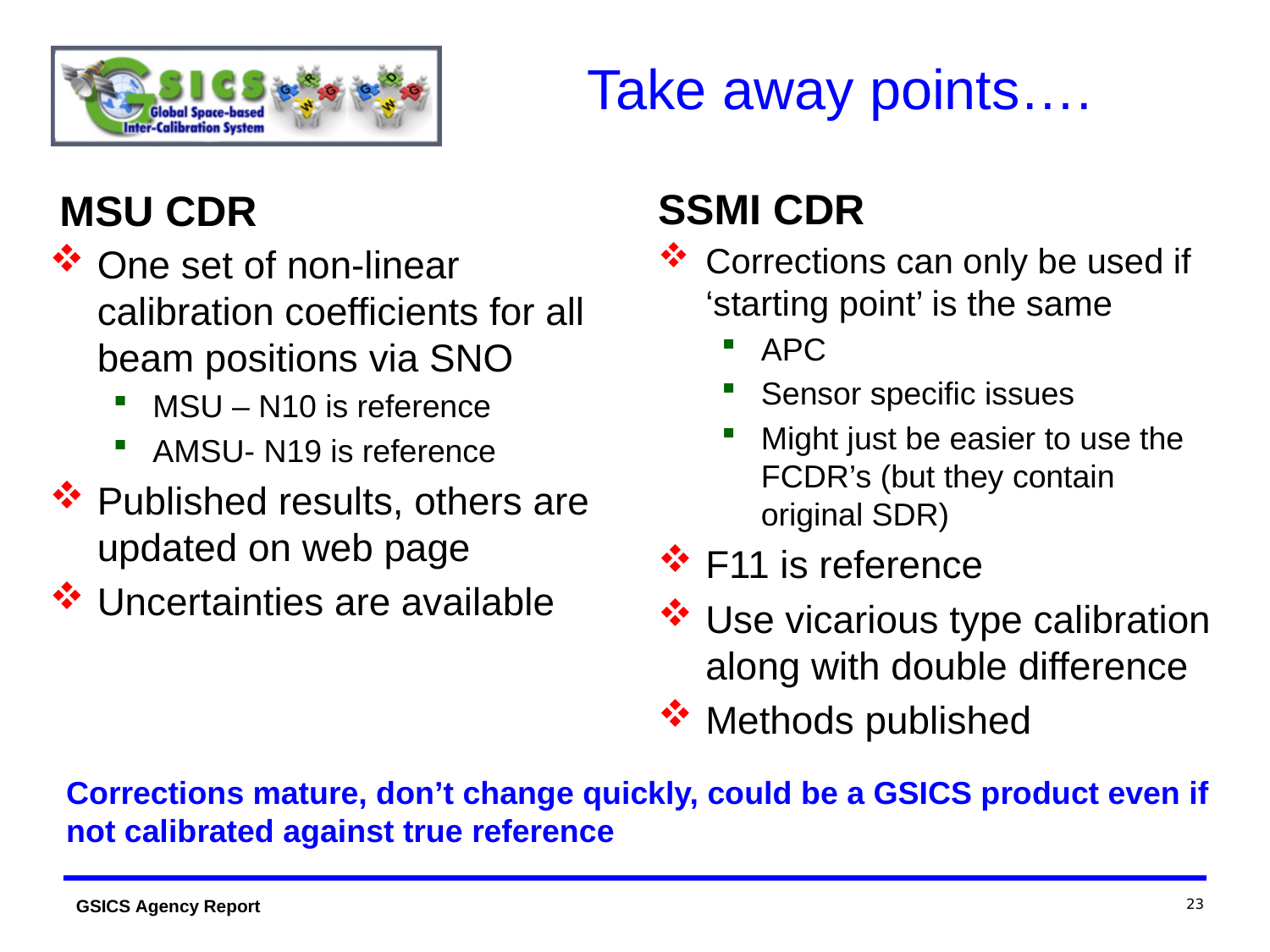

Take away points….
SSMI CDR
MSU CDR
Corrections can only be used if ‘starting point’ is the same
APC
Sensor specific issues
Might just be easier to use the FCDR’s (but they contain original SDR)
F11 is reference
Use vicarious type calibration along with double difference
Methods published

One set of non-linear calibration coefficients for all beam positions via SNO
MSU – N10 is reference
AMSU- N19 is reference
Published results, others are updated on web page
Uncertainties are available

Corrections mature, don’t change quickly, could be a GSICS product even if
not calibrated against true reference
23